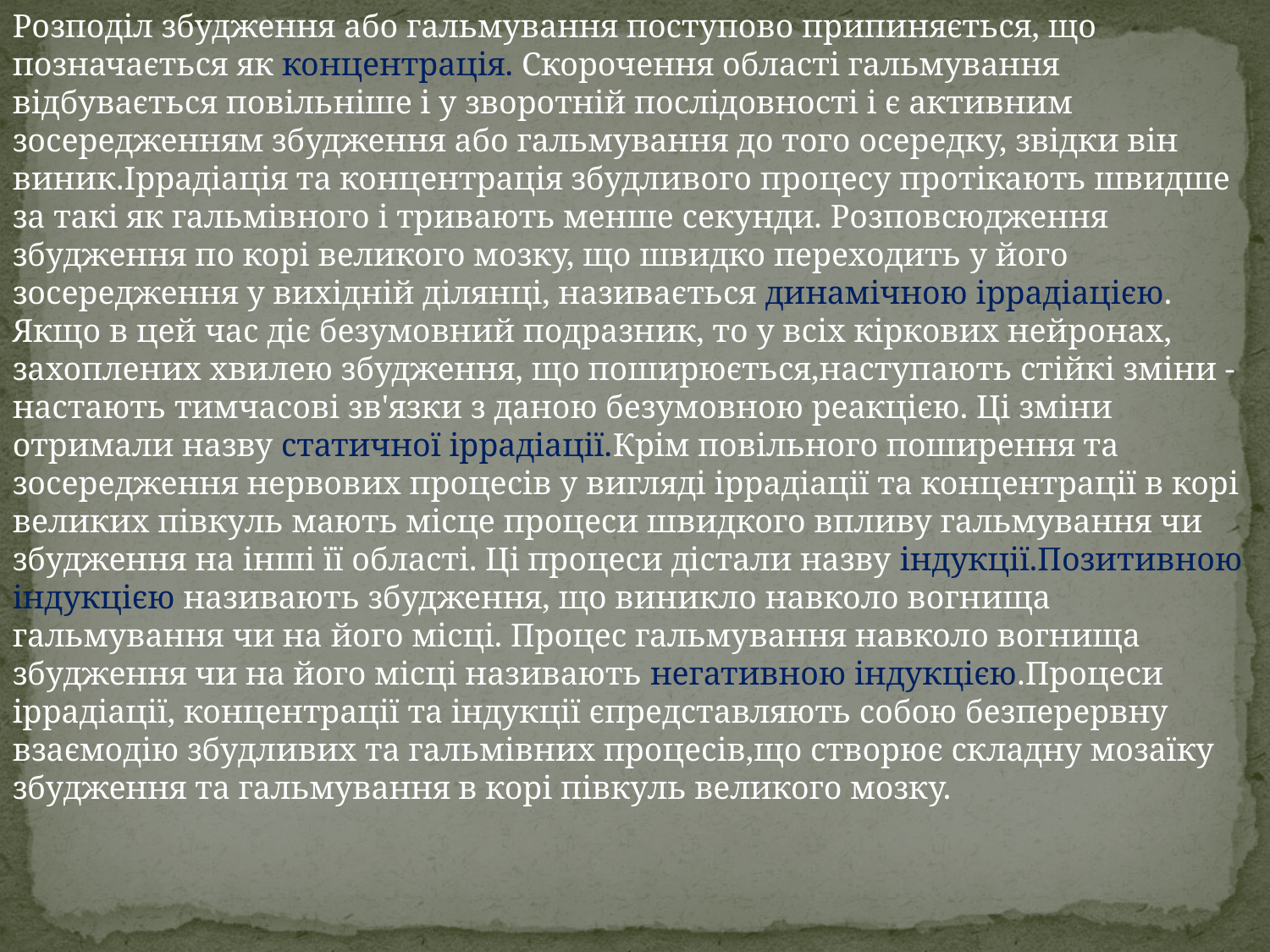

Розподіл збудження або гальмування поступово припиняється, що позначається як концентрація. Скорочення області гальмування відбувається повільніше і у зворотній послідовності і є активним зосередженням збудження або гальмування до того осередку, звідки він виник.Іррадіація та концентрація збудливого процесу протікають швидше за такі як гальмівного і тривають менше секунди. Розповсюдження збудження по корі великого мозку, що швидко переходить у його зосередження у вихідній ділянці, називається динамічною іррадіацією. Якщо в цей час діє безумовний подразник, то у всіх кіркових нейронах, захоплених хвилею збудження, що поширюється,наступають стійкі зміни - настають тимчасові зв'язки з даною безумовною реакцією. Ці зміни отримали назву статичної іррадіації.Крім повільного поширення та зосередження нервових процесів у вигляді іррадіації та концентрації в корі великих півкуль мають місце процеси швидкого впливу гальмування чи збудження на інші її області. Ці процеси дістали назву індукції.Позитивною індукцією називають збудження, що виникло навколо вогнища гальмування чи на його місці. Процес гальмування навколо вогнища збудження чи на його місці називають негативною індукцією.Процеси іррадіації, концентрації та індукції єпредставляють собою безперервну взаємодію збудливих та гальмівних процесів,що створює складну мозаїку збудження та гальмування в корі півкуль великого мозку.